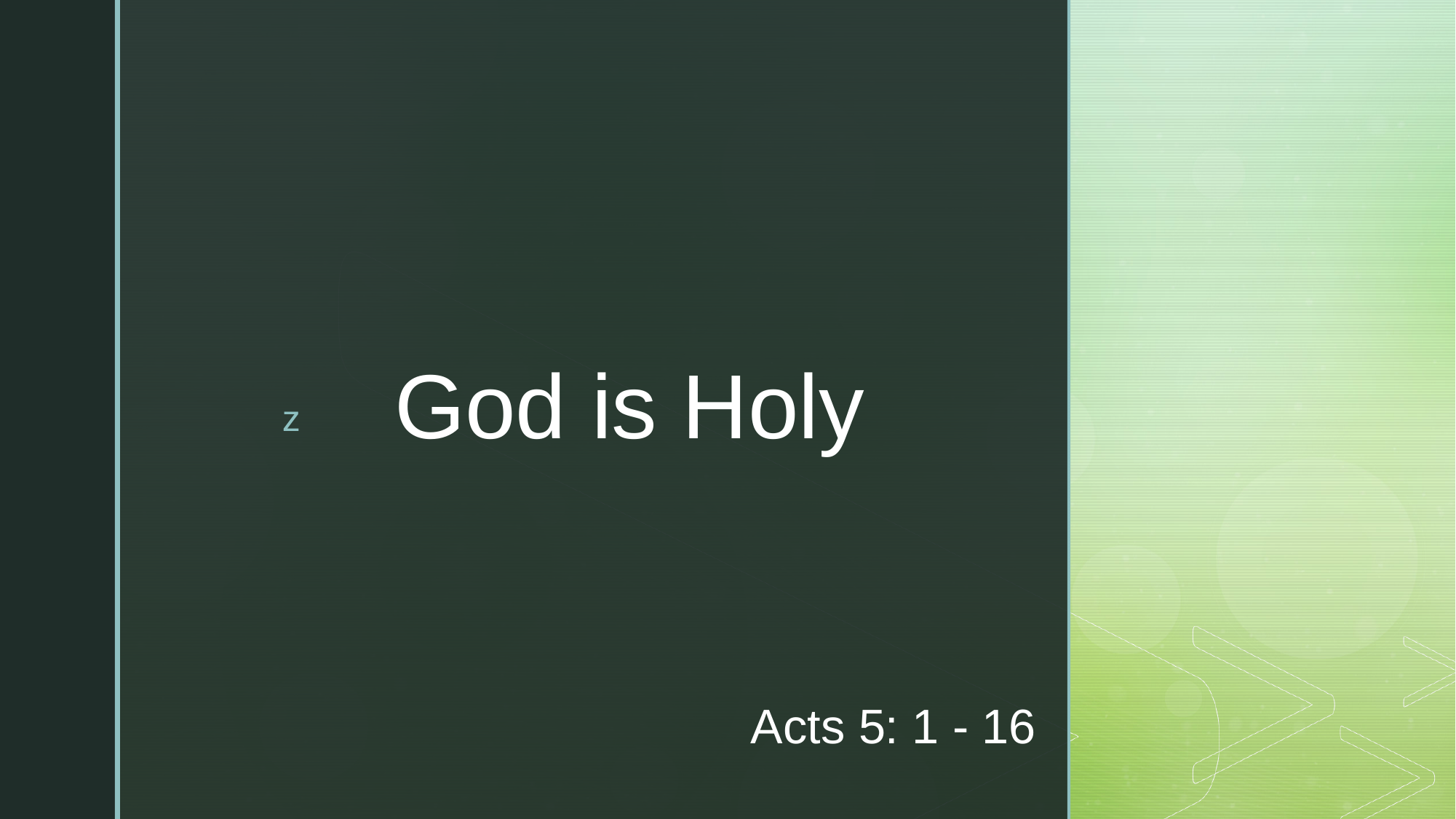

# God is Holy
Acts 5: 1 - 16